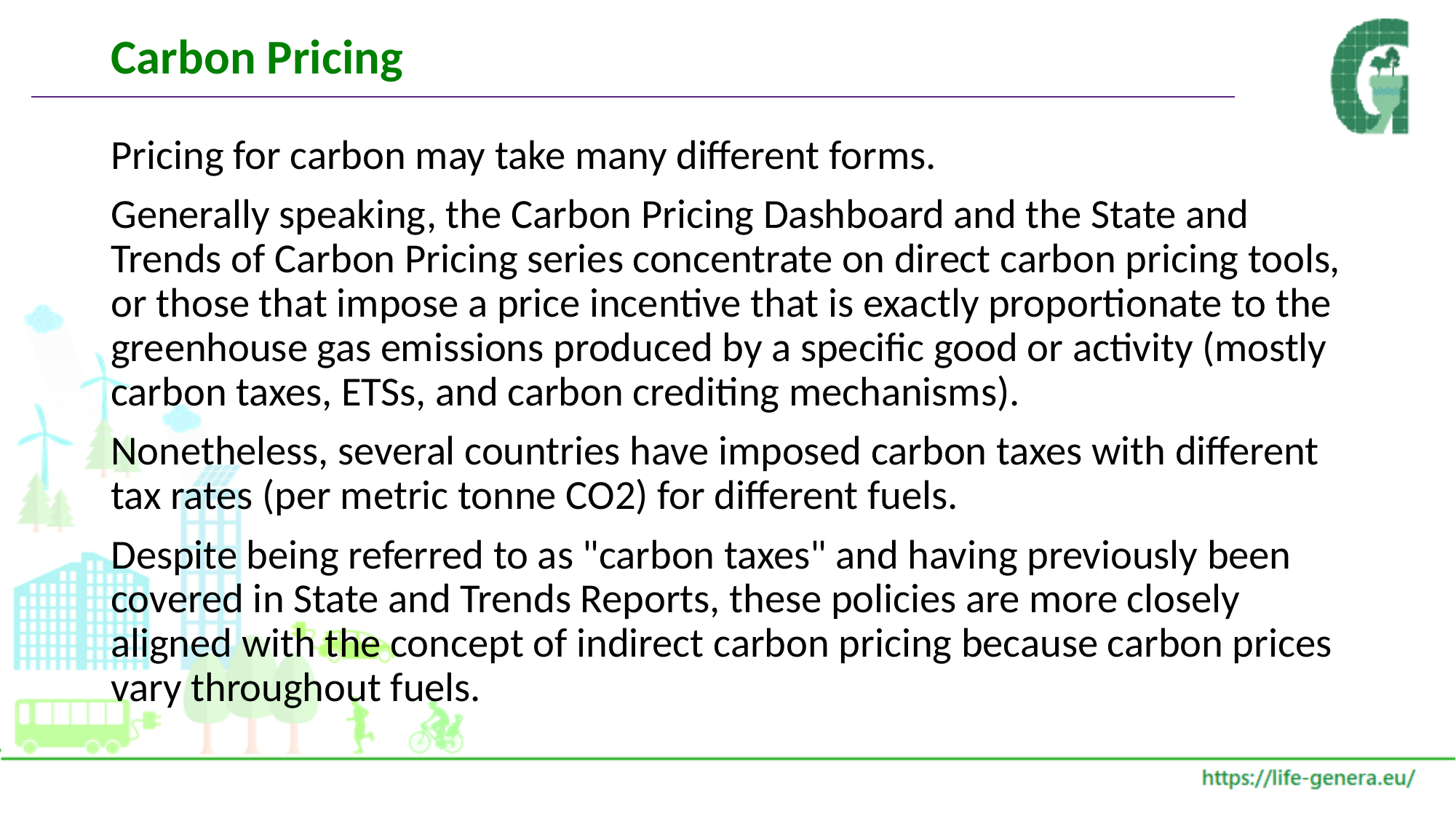

# Carbon Pricing
Pricing for carbon may take many different forms.
Generally speaking, the Carbon Pricing Dashboard and the State and Trends of Carbon Pricing series concentrate on direct carbon pricing tools, or those that impose a price incentive that is exactly proportionate to the greenhouse gas emissions produced by a specific good or activity (mostly carbon taxes, ETSs, and carbon crediting mechanisms).
Nonetheless, several countries have imposed carbon taxes with different tax rates (per metric tonne CO2) for different fuels.
Despite being referred to as "carbon taxes" and having previously been covered in State and Trends Reports, these policies are more closely aligned with the concept of indirect carbon pricing because carbon prices vary throughout fuels.